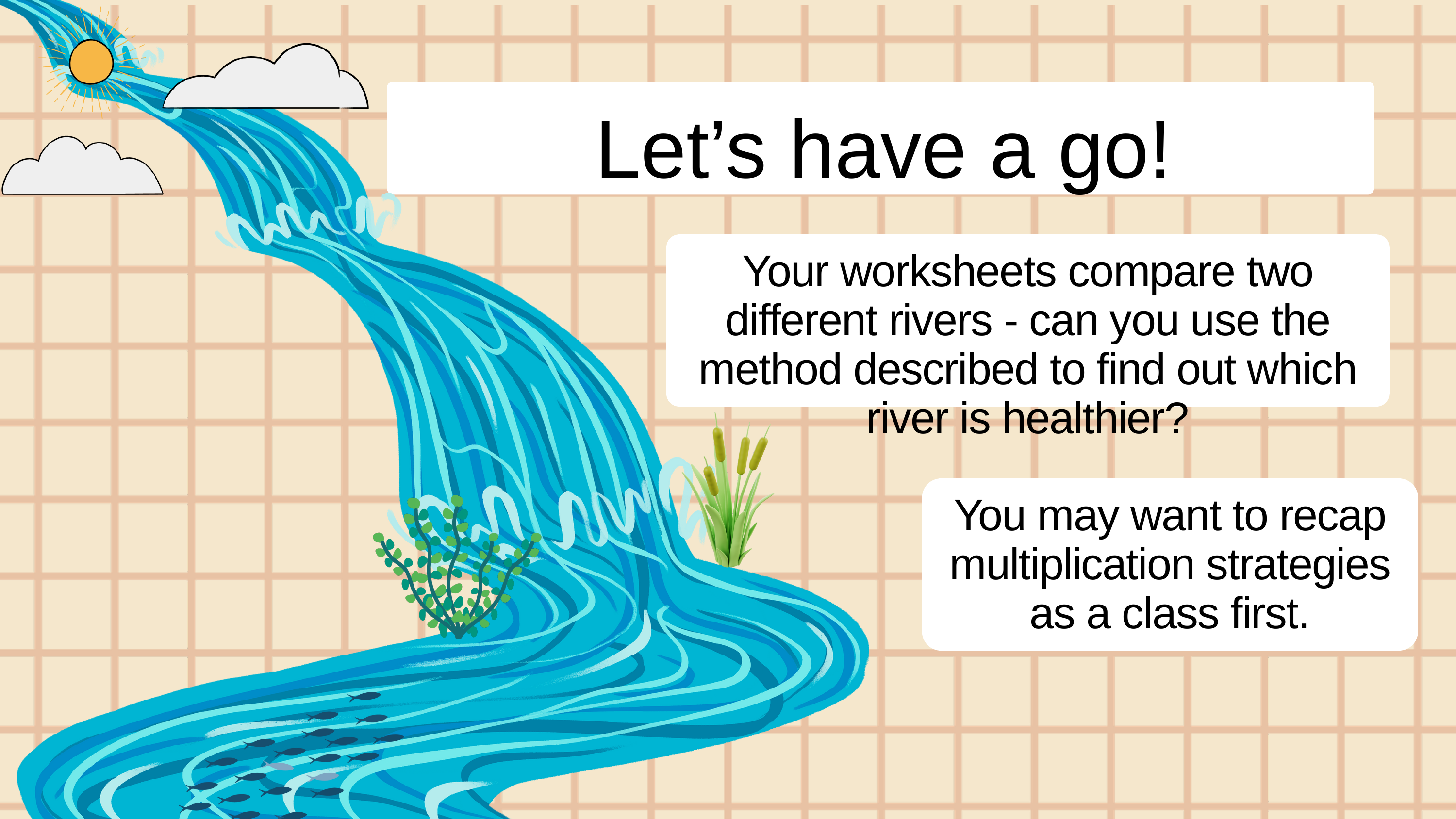

Let’s have a go!

Your worksheets compare two different rivers - can you use the method described to find out which river is healthier?

You may want to recap multiplication strategies as a class first.